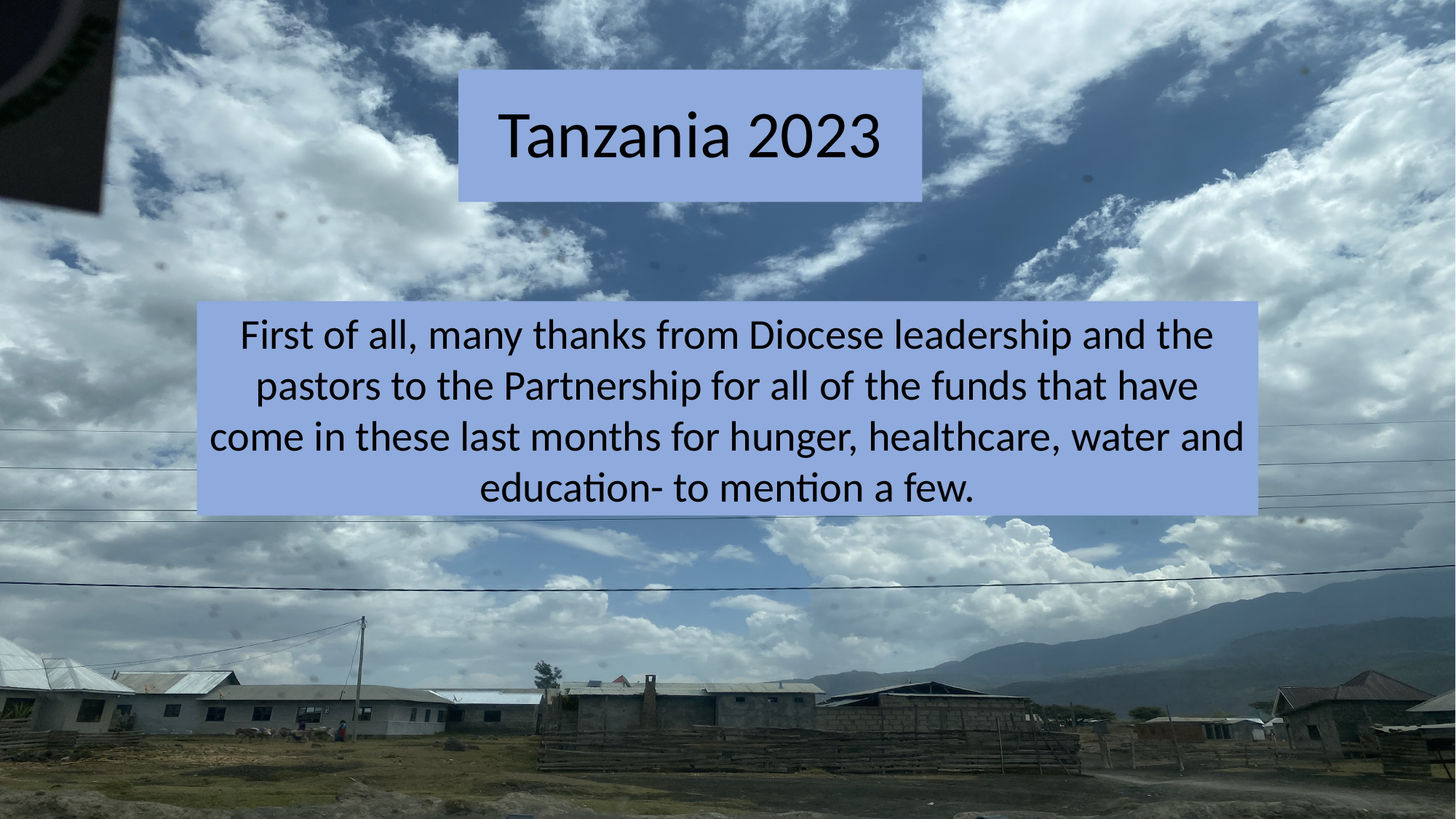

# Tanzania 2023
First of all, many thanks from Diocese leadership and the pastors to the Partnership for all of the funds that have come in these last months for hunger, healthcare, water and education- to mention a few.